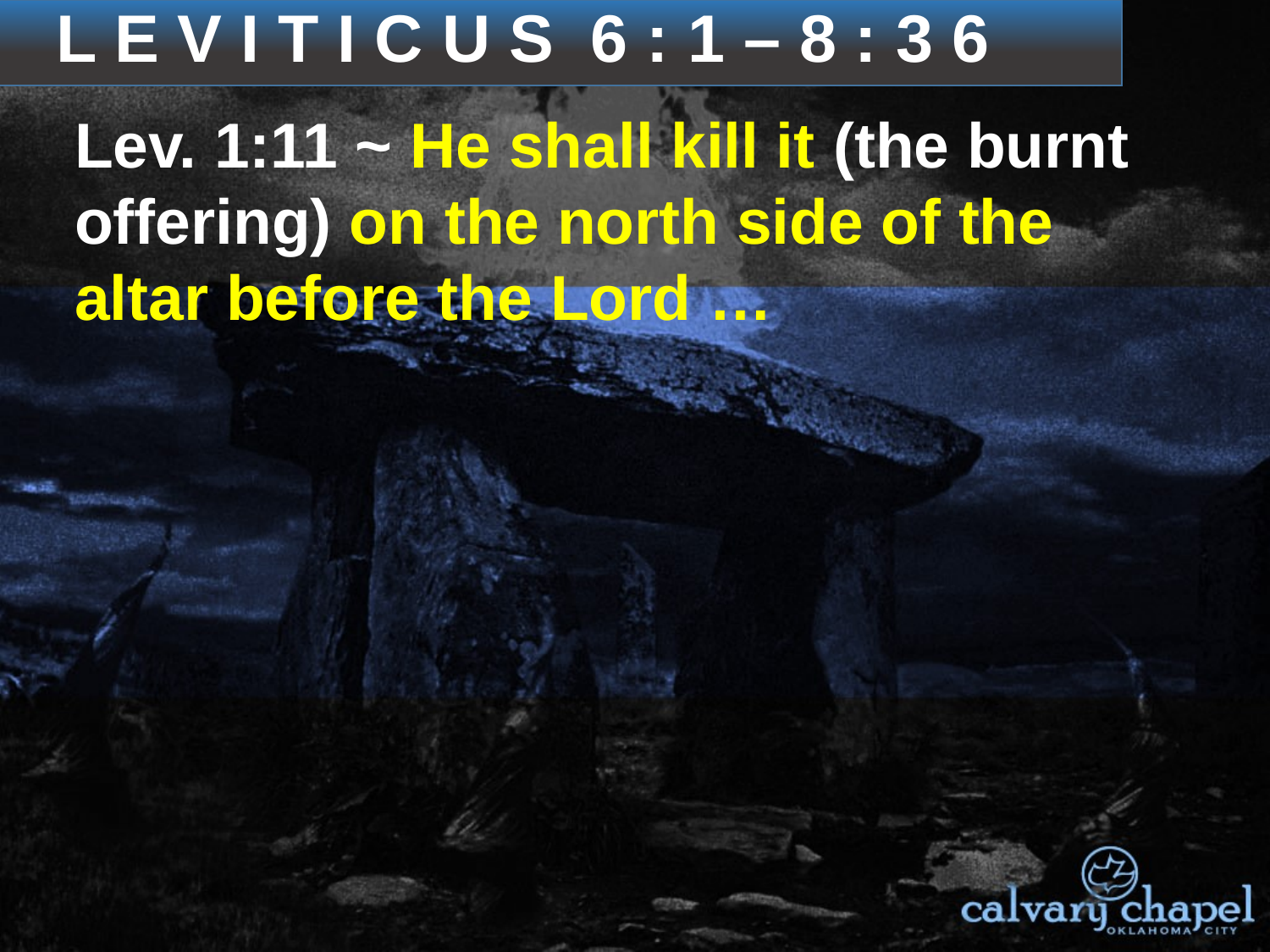

3 : 1 – 4 : 3 5
L E V I T I C U S  6 : 1 – 8 : 3 6

Lev. 1:11 ~ He shall kill it (the burnt offering) on the north side of the altar before the Lord …